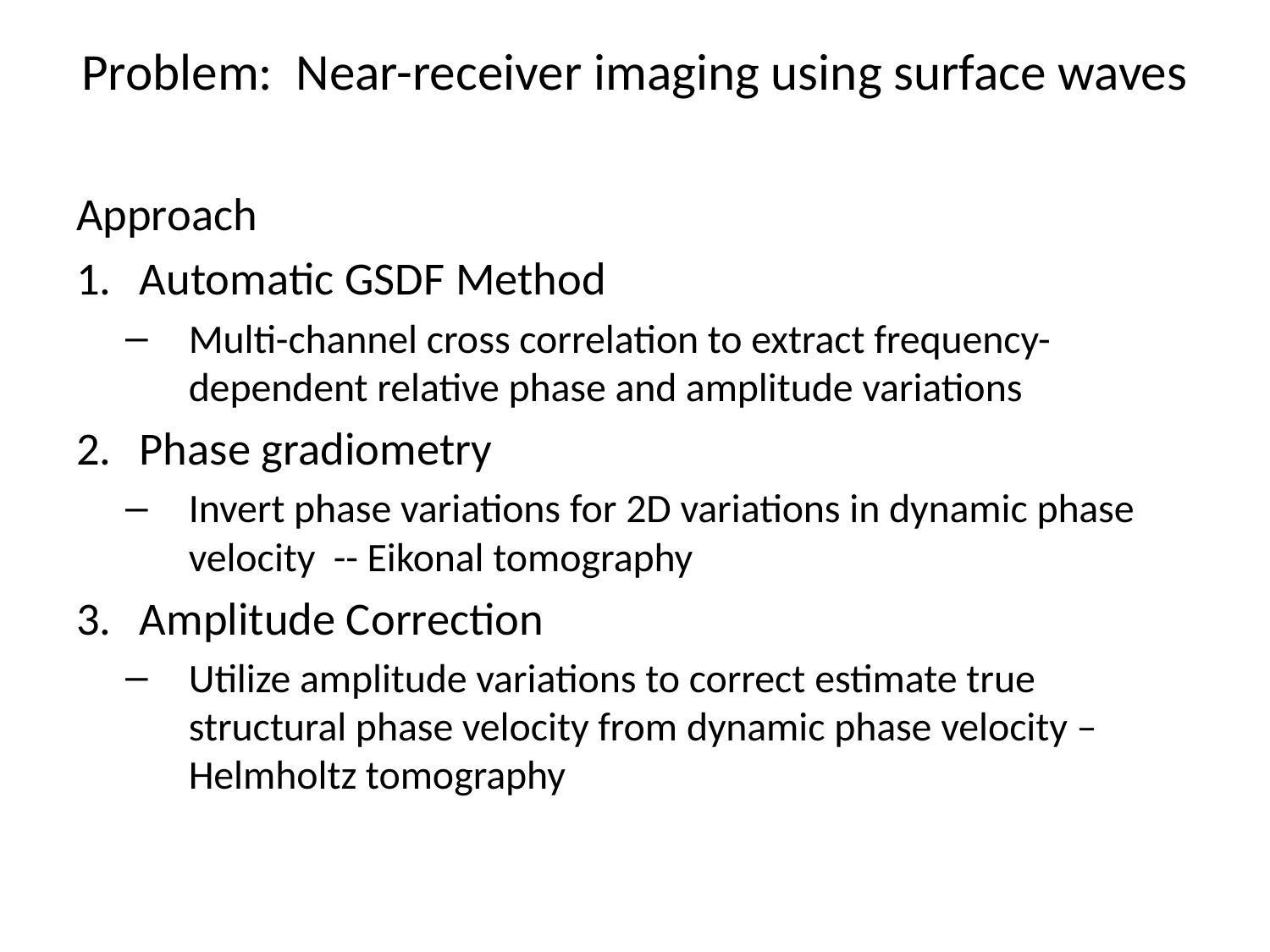

# Problem:  Near-receiver imaging using surface waves
Approach
Automatic GSDF Method
Multi-channel cross correlation to extract frequency-dependent relative phase and amplitude variations
Phase gradiometry
Invert phase variations for 2D variations in dynamic phase velocity  -- Eikonal tomography
Amplitude Correction
Utilize amplitude variations to correct estimate true structural phase velocity from dynamic phase velocity – Helmholtz tomography